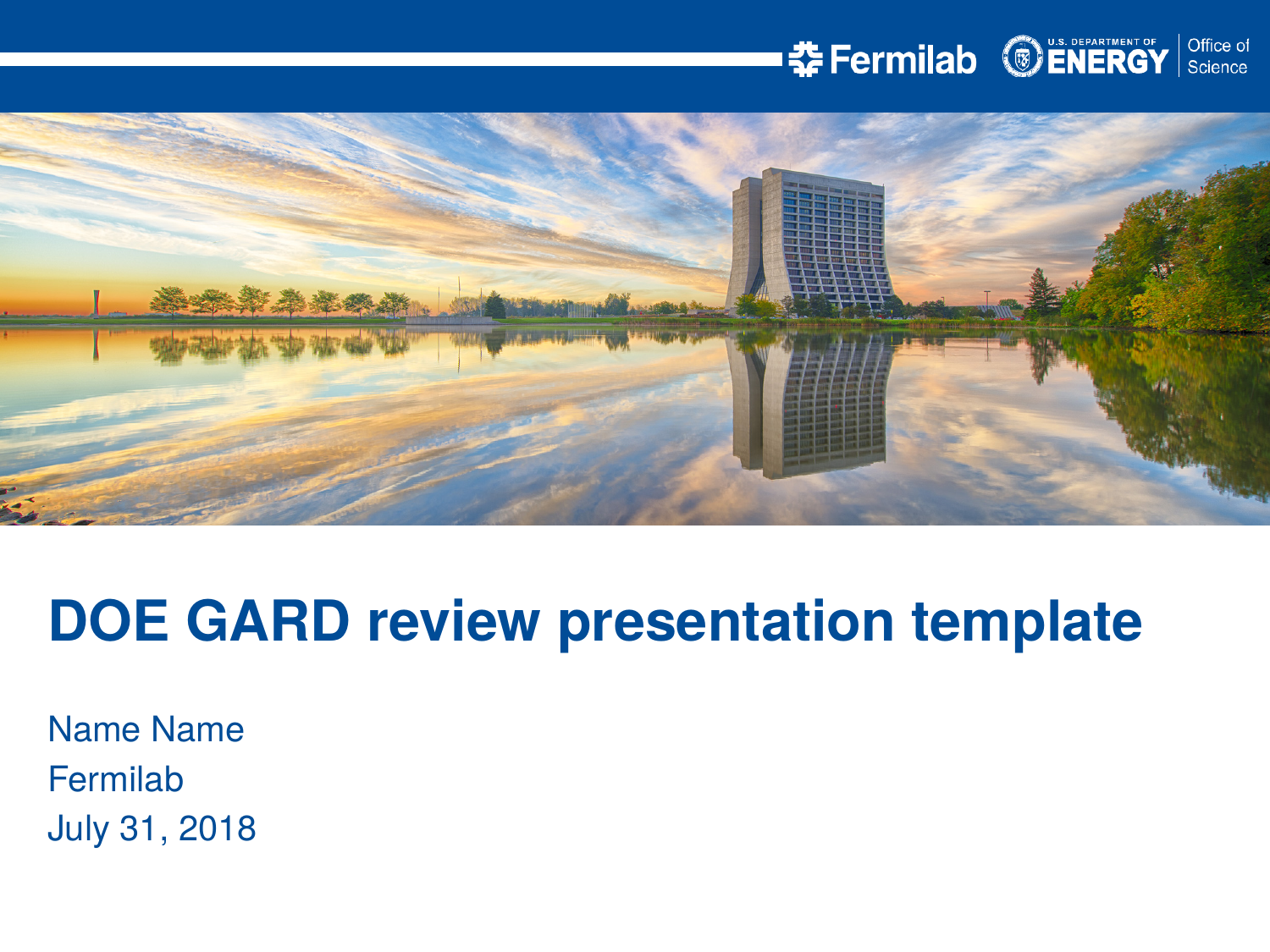

DOE GARD review presentation template
Name Name
Fermilab
July 31, 2018